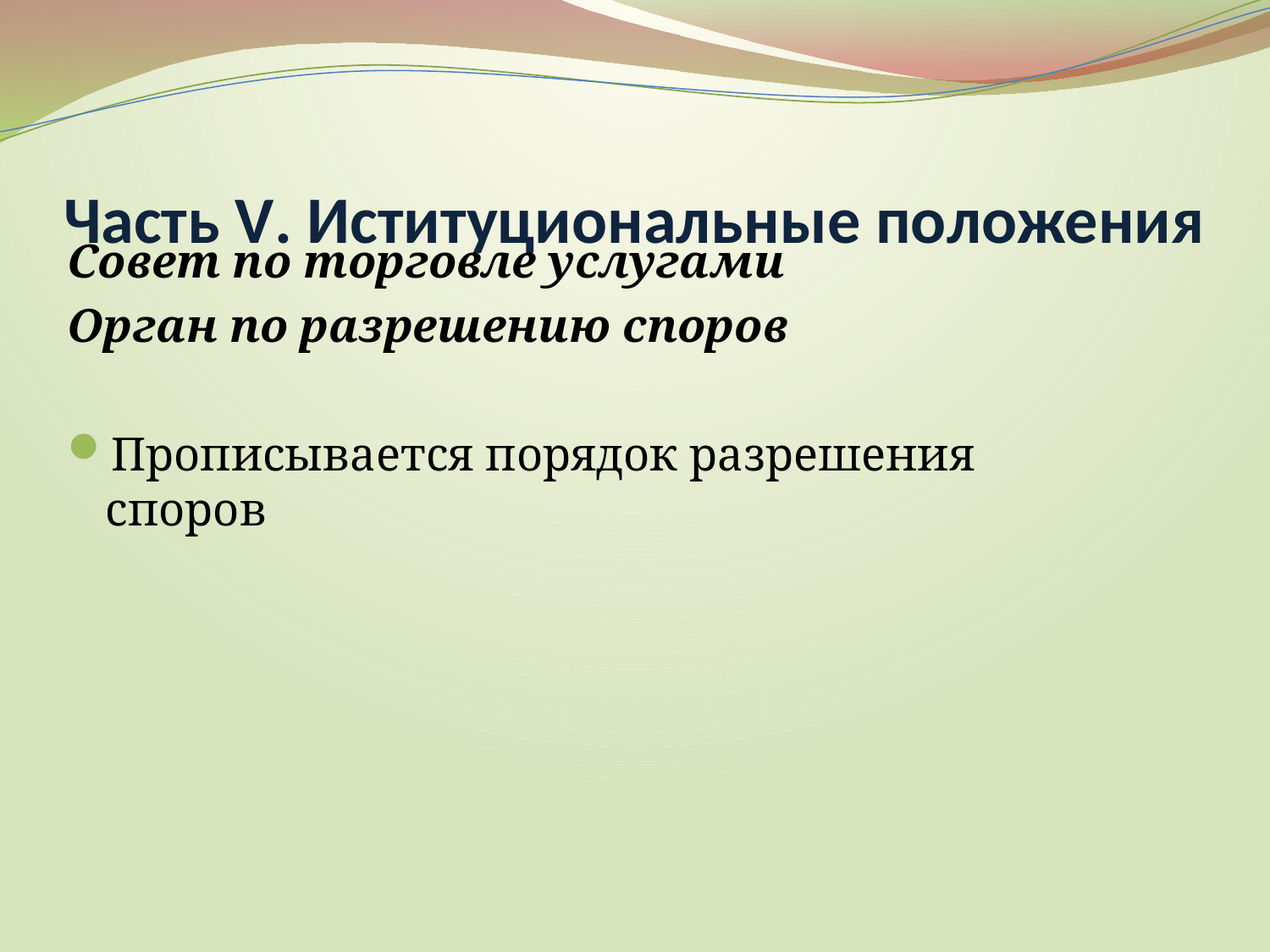

# Часть V. Иституциональные положения
Совет по торговле услугами
Орган по разрешению споров

Прописывается порядок разрешения споров